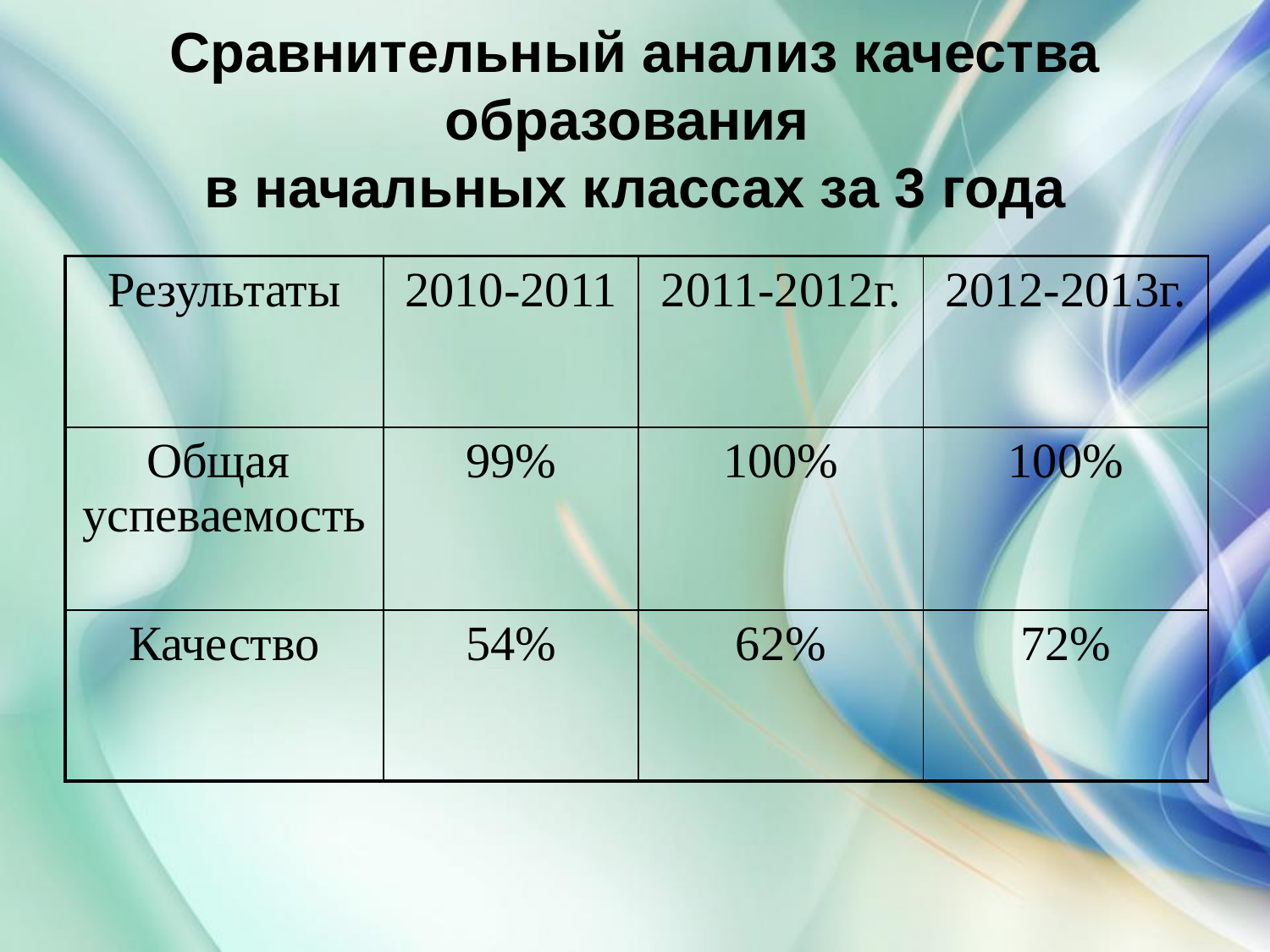

# Сравнительный анализ качества образования в начальных классах за 3 года
| Результаты | 2010-2011 | 2011-2012г. | 2012-2013г. |
| --- | --- | --- | --- |
| Общая успеваемость | 99% | 100% | 100% |
| Качество | 54% | 62% | 72% |